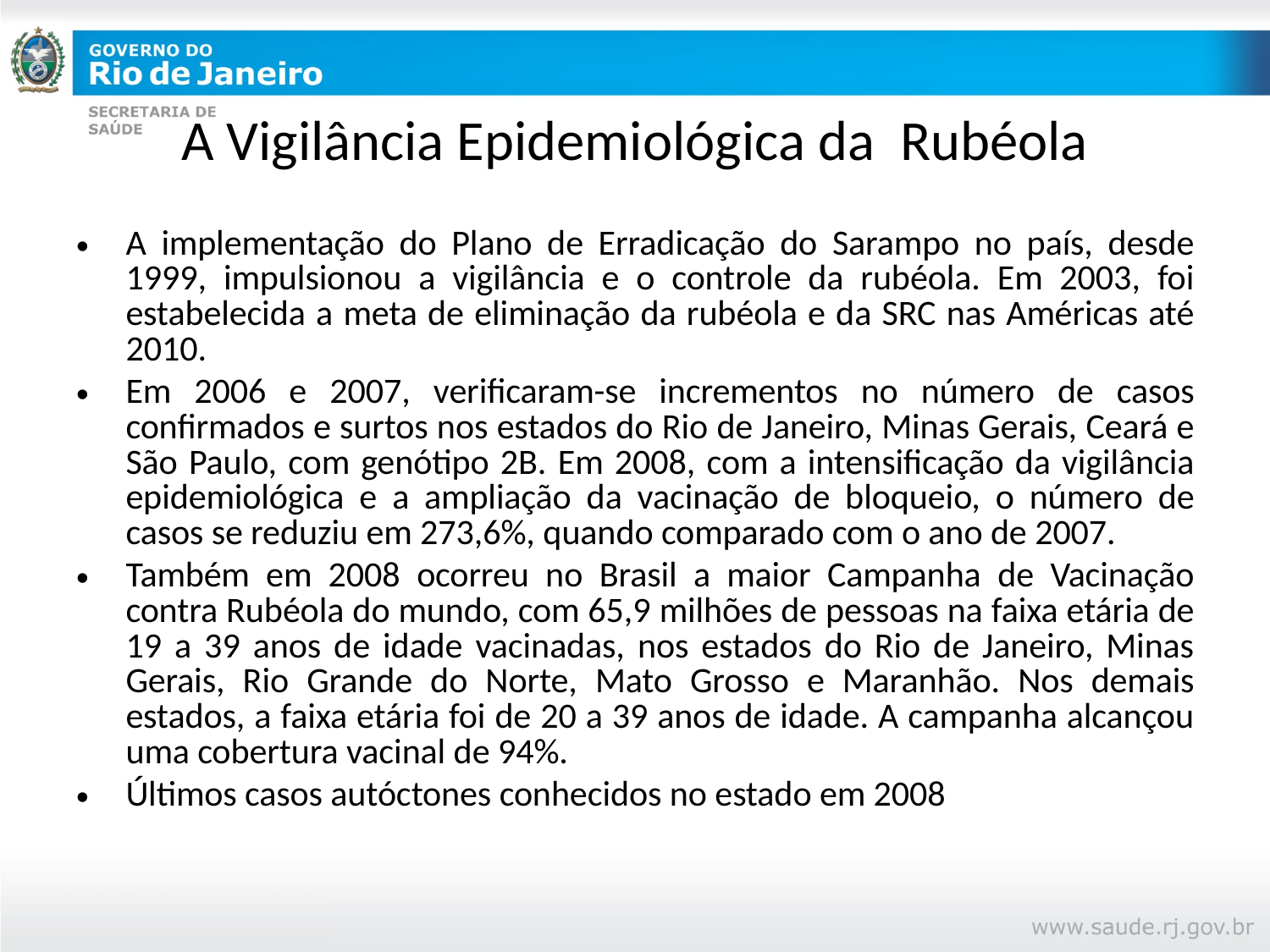

# A Vigilância Epidemiológica da  Rubéola
A implementação do Plano de Erradicação do Sarampo no país, desde 1999, impulsionou a vigilância e o controle da rubéola. Em 2003, foi estabelecida a meta de eliminação da rubéola e da SRC nas Américas até 2010.
Em 2006 e 2007, verificaram-se incrementos no número de casos confirmados e surtos nos estados do Rio de Janeiro, Minas Gerais, Ceará e São Paulo, com genótipo 2B. Em 2008, com a intensificação da vigilância epidemiológica e a ampliação da vacinação de bloqueio, o número de casos se reduziu em 273,6%, quando comparado com o ano de 2007.
Também em 2008 ocorreu no Brasil a maior Campanha de Vacinação contra Rubéola do mundo, com 65,9 milhões de pessoas na faixa etária de 19 a 39 anos de idade vacinadas, nos estados do Rio de Janeiro, Minas Gerais, Rio Grande do Norte, Mato Grosso e Maranhão. Nos demais estados, a faixa etária foi de 20 a 39 anos de idade. A campanha alcançou uma cobertura vacinal de 94%.
Últimos casos autóctones conhecidos no estado em 2008